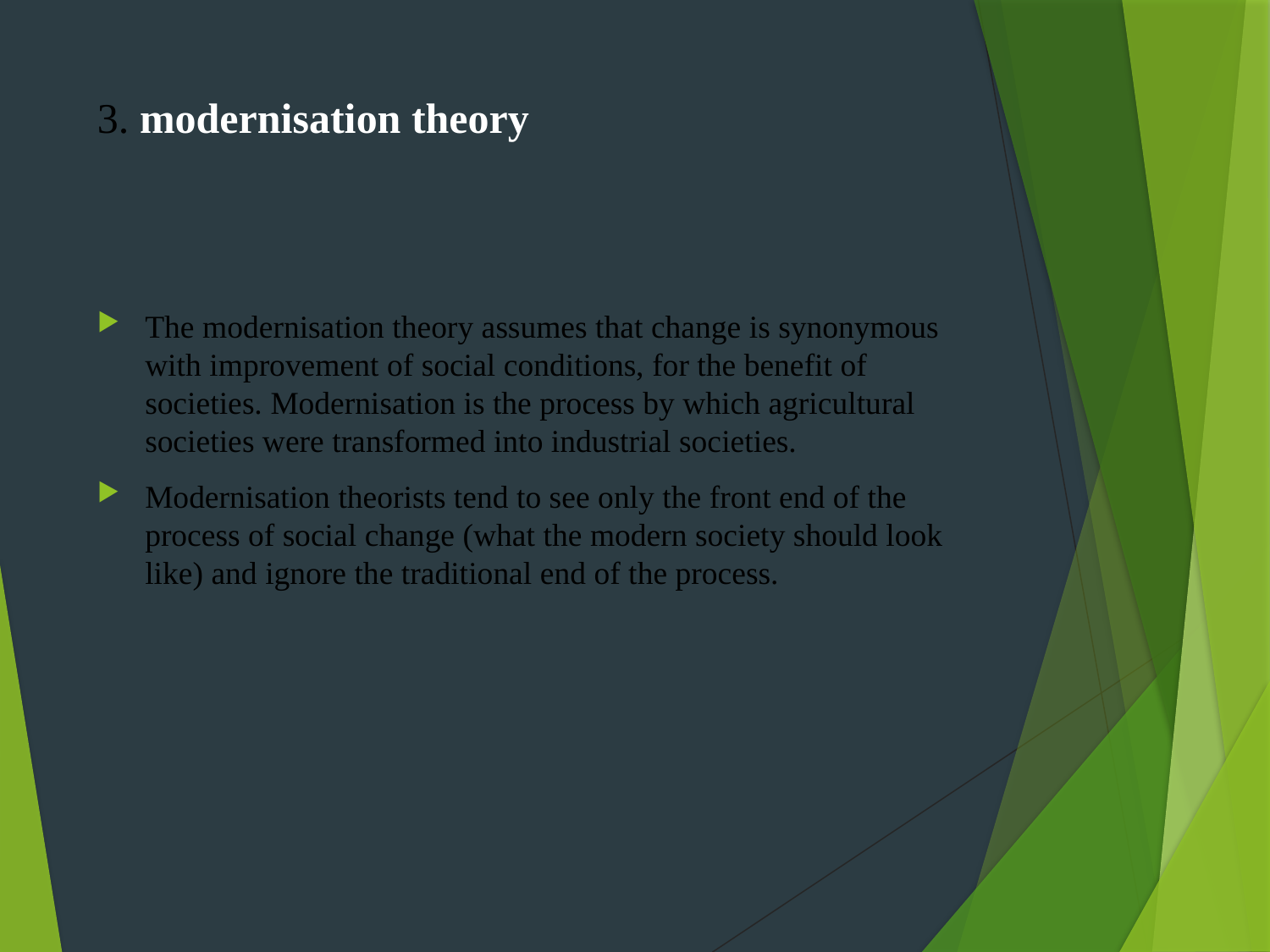

# 3. modernisation theory
The modernisation theory assumes that change is synonymous with improvement of social conditions, for the benefit of societies. Modernisation is the process by which agricultural societies were transformed into industrial societies.
Modernisation theorists tend to see only the front end of the process of social change (what the modern society should look like) and ignore the traditional end of the process.